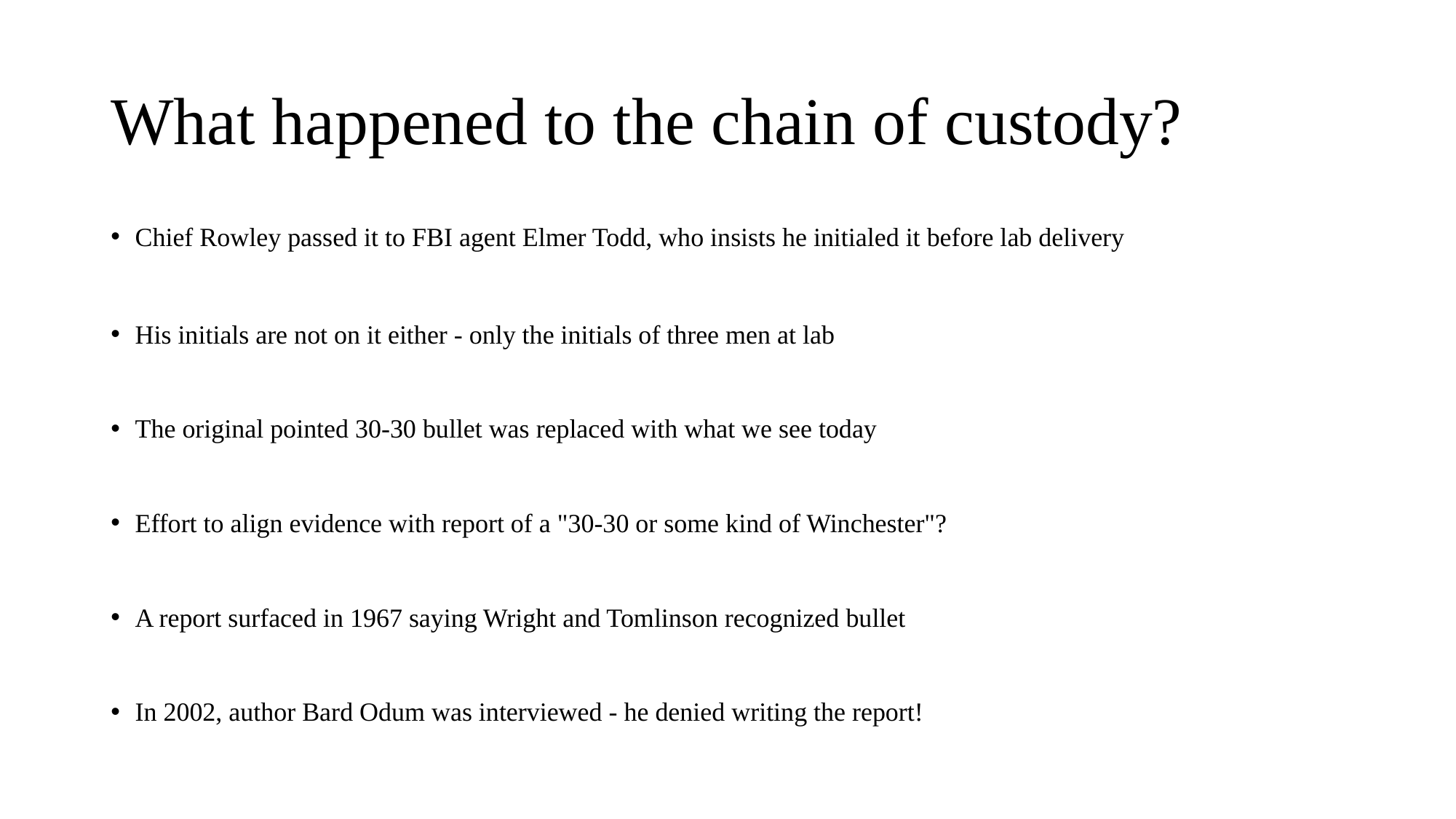

# What happened to the chain of custody?
Chief Rowley passed it to FBI agent Elmer Todd, who insists he initialed it before lab delivery
His initials are not on it either - only the initials of three men at lab
The original pointed 30-30 bullet was replaced with what we see today
Effort to align evidence with report of a "30-30 or some kind of Winchester"?
A report surfaced in 1967 saying Wright and Tomlinson recognized bullet
In 2002, author Bard Odum was interviewed - he denied writing the report!